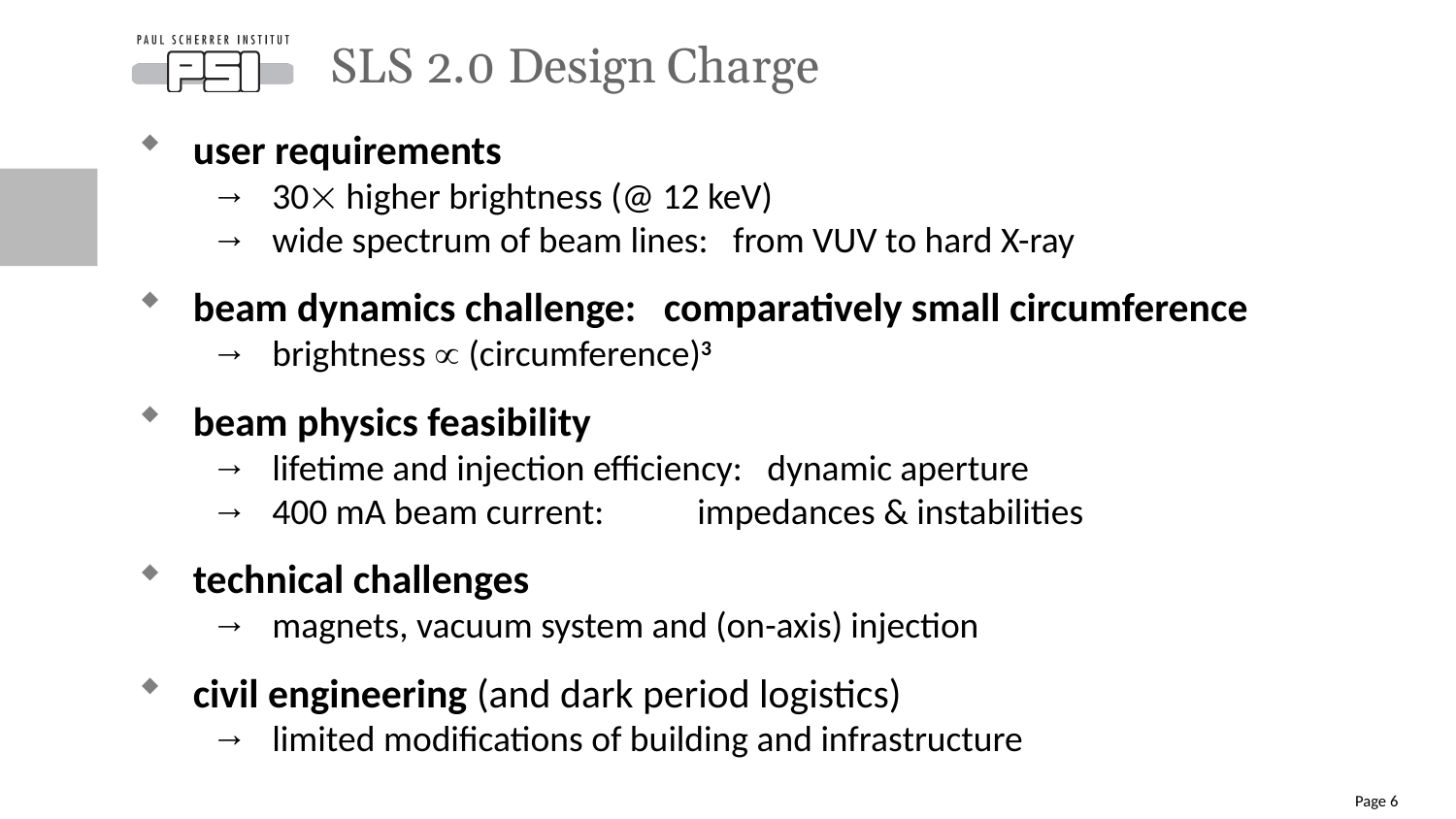

# SLS 2.0 Design Charge
user requirements
→   30× higher brightness (@ 12 keV)
→   wide spectrum of beam lines:   from VUV to hard X-ray
beam dynamics challenge:   comparatively small circumference
→   brightness ∝ (circumference)3
beam physics feasibility
→   lifetime and injection efficiency:   dynamic aperture
→   400 mA beam current:	      impedances & instabilities
technical challenges
→   magnets, vacuum system and (on-axis) injection
civil engineering (and dark period logistics)
→   limited modifications of building and infrastructure
Page 6